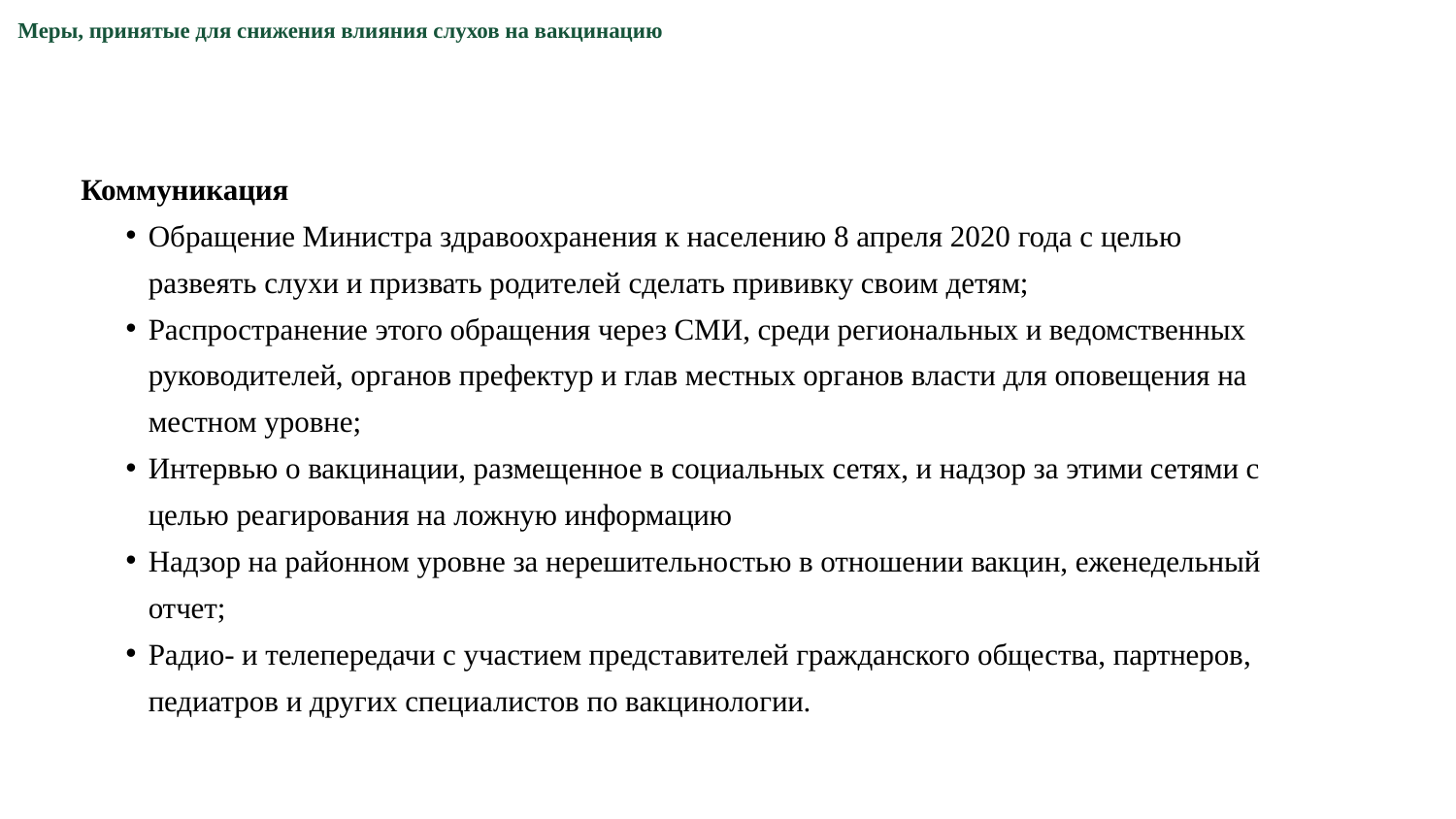

# Меры, принятые для снижения влияния слухов на вакцинацию
Коммуникация
Обращение Министра здравоохранения к населению 8 апреля 2020 года с целью развеять слухи и призвать родителей сделать прививку своим детям;
Распространение этого обращения через СМИ, среди региональных и ведомственных руководителей, органов префектур и глав местных органов власти для оповещения на местном уровне;
Интервью о вакцинации, размещенное в социальных сетях, и надзор за этими сетями с целью реагирования на ложную информацию
Надзор на районном уровне за нерешительностью в отношении вакцин, еженедельный отчет;
Радио- и телепередачи с участием представителей гражданского общества, партнеров, педиатров и других специалистов по вакцинологии.